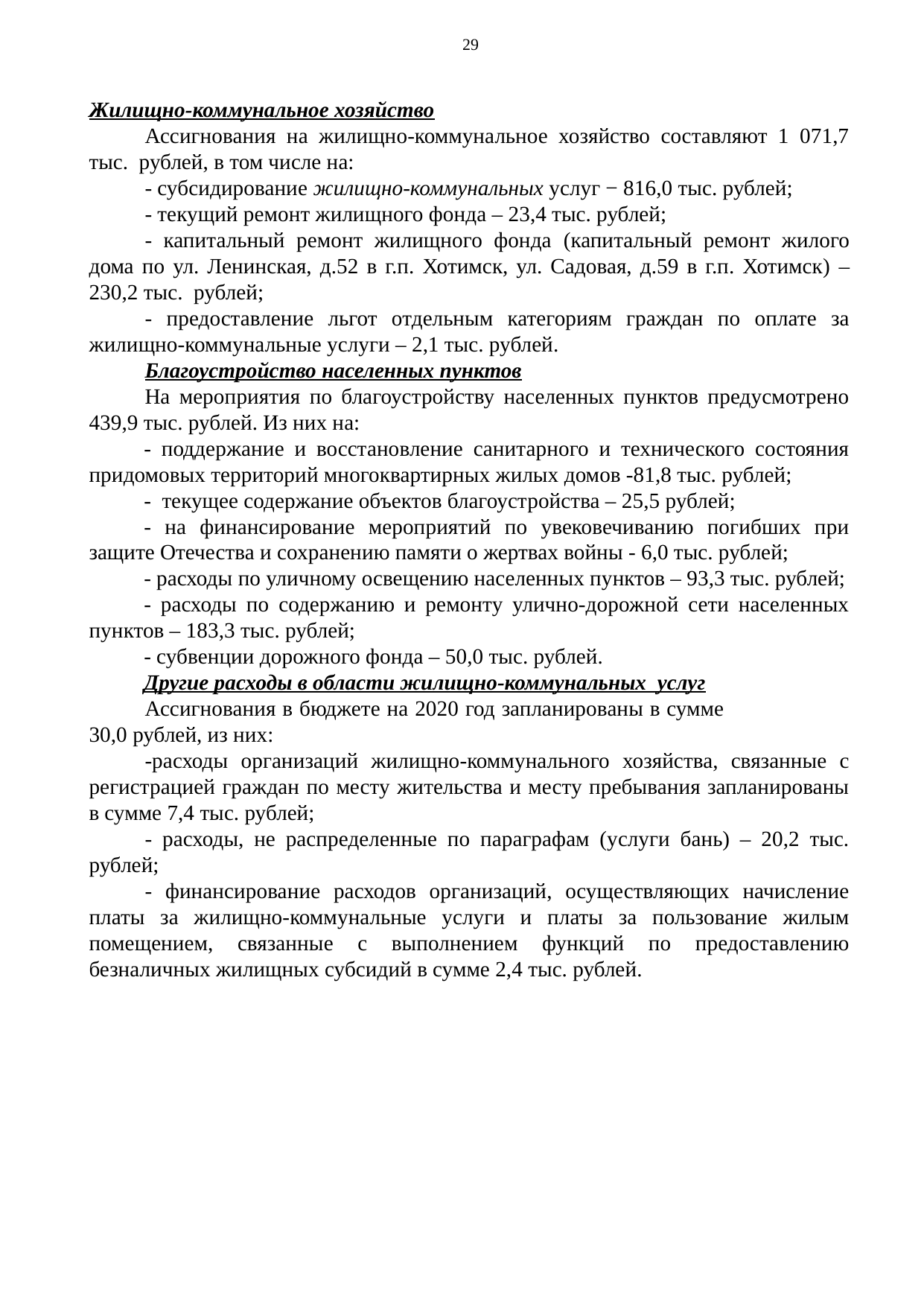

29
Жилищно-коммунальное хозяйство
Ассигнования на жилищно-коммунальное хозяйство составляют 1 071,7 тыс.  рублей, в том числе на:
- субсидирование жилищно-коммунальных услуг − 816,0 тыс. рублей;
- текущий ремонт жилищного фонда – 23,4 тыс. рублей;
- капитальный ремонт жилищного фонда (капитальный ремонт жилого дома по ул. Ленинская, д.52 в г.п. Хотимск, ул. Садовая, д.59 в г.п. Хотимск) – 230,2 тыс.  рублей;
- предоставление льгот отдельным категориям граждан по оплате за жилищно-коммунальные услуги – 2,1 тыс. рублей.
Благоустройство населенных пунктов
На мероприятия по благоустройству населенных пунктов предусмотрено 439,9 тыс. рублей. Из них на:
- поддержание и восстановление санитарного и технического состояния придомовых территорий многоквартирных жилых домов -81,8 тыс. рублей;
-  текущее содержание объектов благоустройства – 25,5 рублей;
- на финансирование мероприятий по увековечиванию погибших при защите Отечества и сохранению памяти о жертвах войны - 6,0 тыс. рублей;
- расходы по уличному освещению населенных пунктов – 93,3 тыс. рублей;
- расходы по содержанию и ремонту улично-дорожной сети населенных пунктов – 183,3 тыс. рублей;
- субвенции дорожного фонда – 50,0 тыс. рублей.
Другие расходы в области жилищно-коммунальных  услуг
Ассигнования в бюджете на 2020 год запланированы в сумме                    30,0 рублей, из них:
-расходы организаций жилищно-коммунального хозяйства, связанные с регистрацией граждан по месту жительства и месту пребывания запланированы в сумме 7,4 тыс. рублей;
- расходы, не распределенные по параграфам (услуги бань) – 20,2 тыс. рублей;
- финансирование расходов организаций, осуществляющих начисление платы за жилищно-коммунальные услуги и платы за пользование жилым помещением, связанные с выполнением функций по предоставлению безналичных жилищных субсидий в сумме 2,4 тыс. рублей.